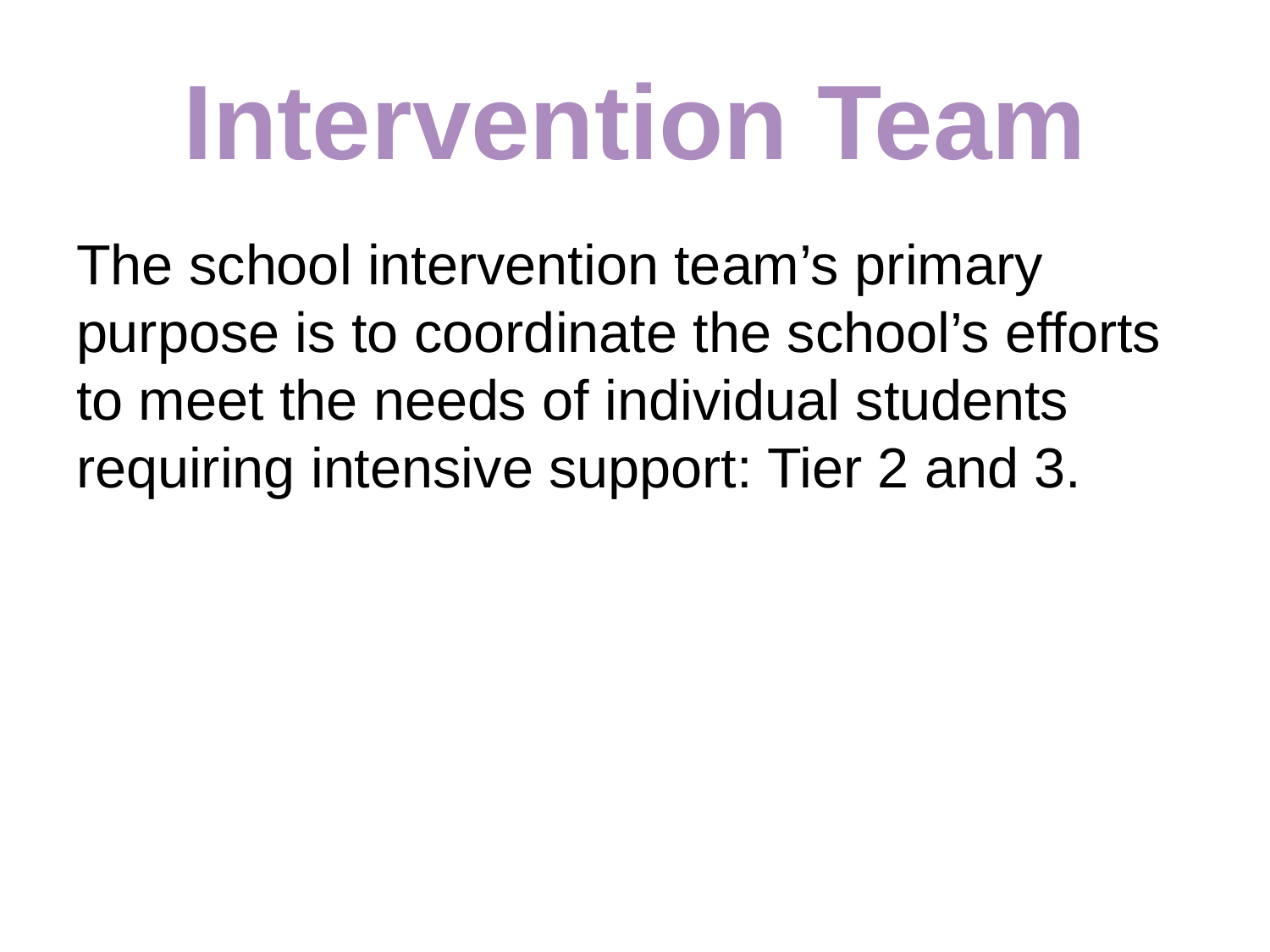

# Intervention Team
The school intervention team’s primary purpose is to coordinate the school’s efforts to meet the needs of individual students requiring intensive support: Tier 2 and 3.